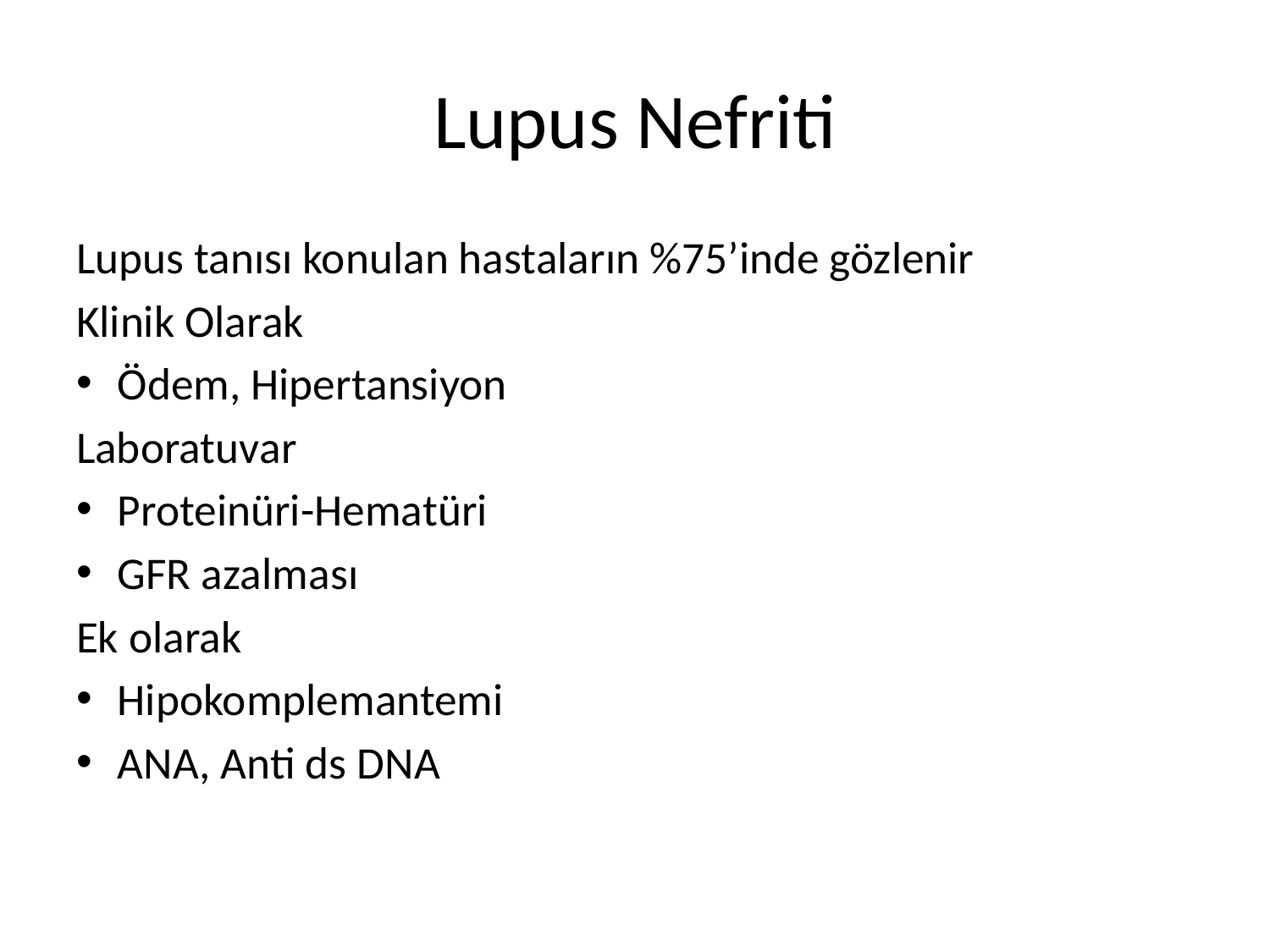

# Lupus Nefriti
Lupus tanısı konulan hastaların %75’inde gözlenir
Klinik Olarak
Ödem, Hipertansiyon
Laboratuvar
Proteinüri-Hematüri
GFR azalması
Ek olarak
Hipokomplemantemi
ANA, Anti ds DNA